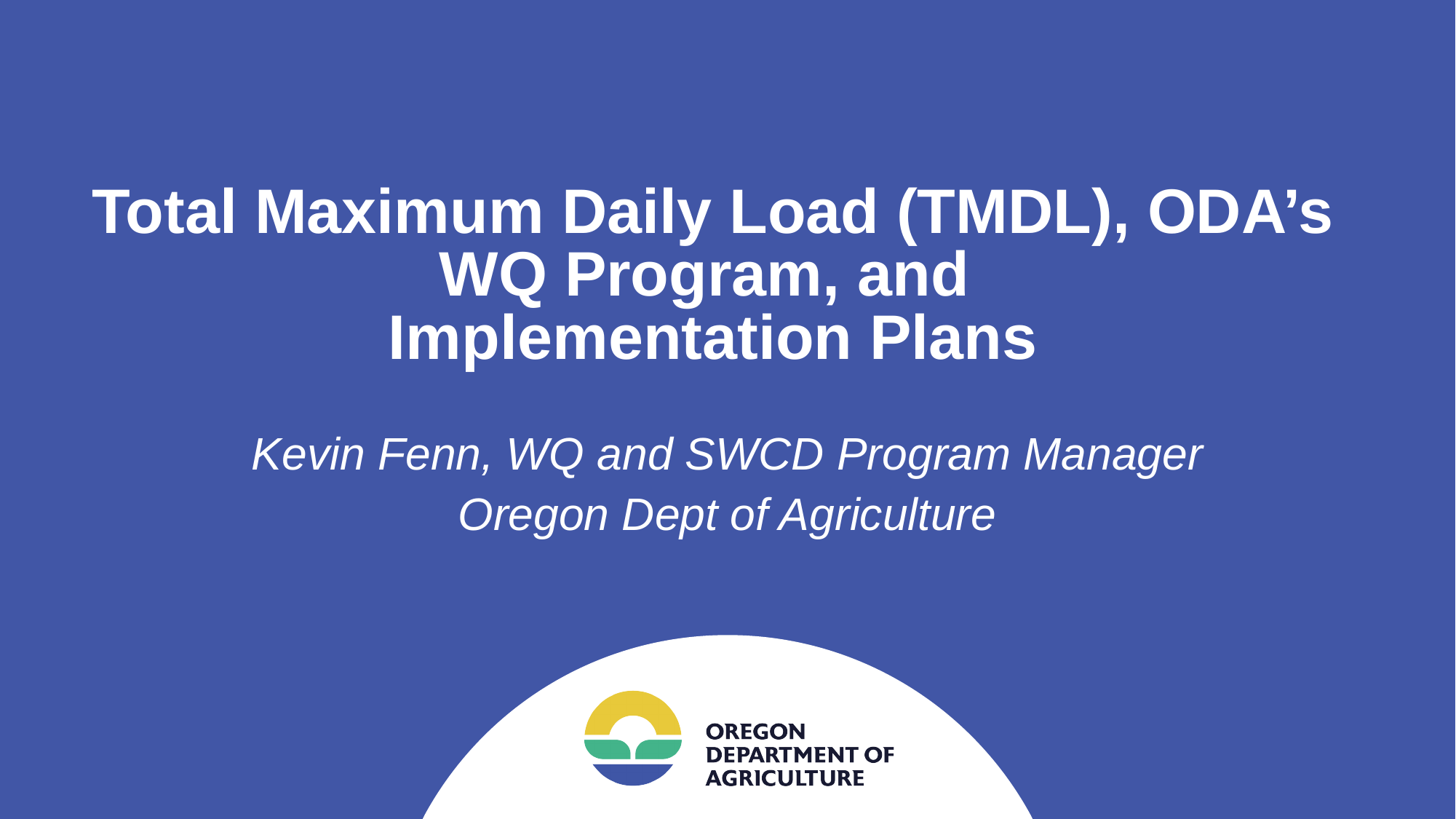

# Total Maximum Daily Load (TMDL), ODA’s WQ Program, and Implementation Plans
Kevin Fenn, WQ and SWCD Program Manager
Oregon Dept of Agriculture